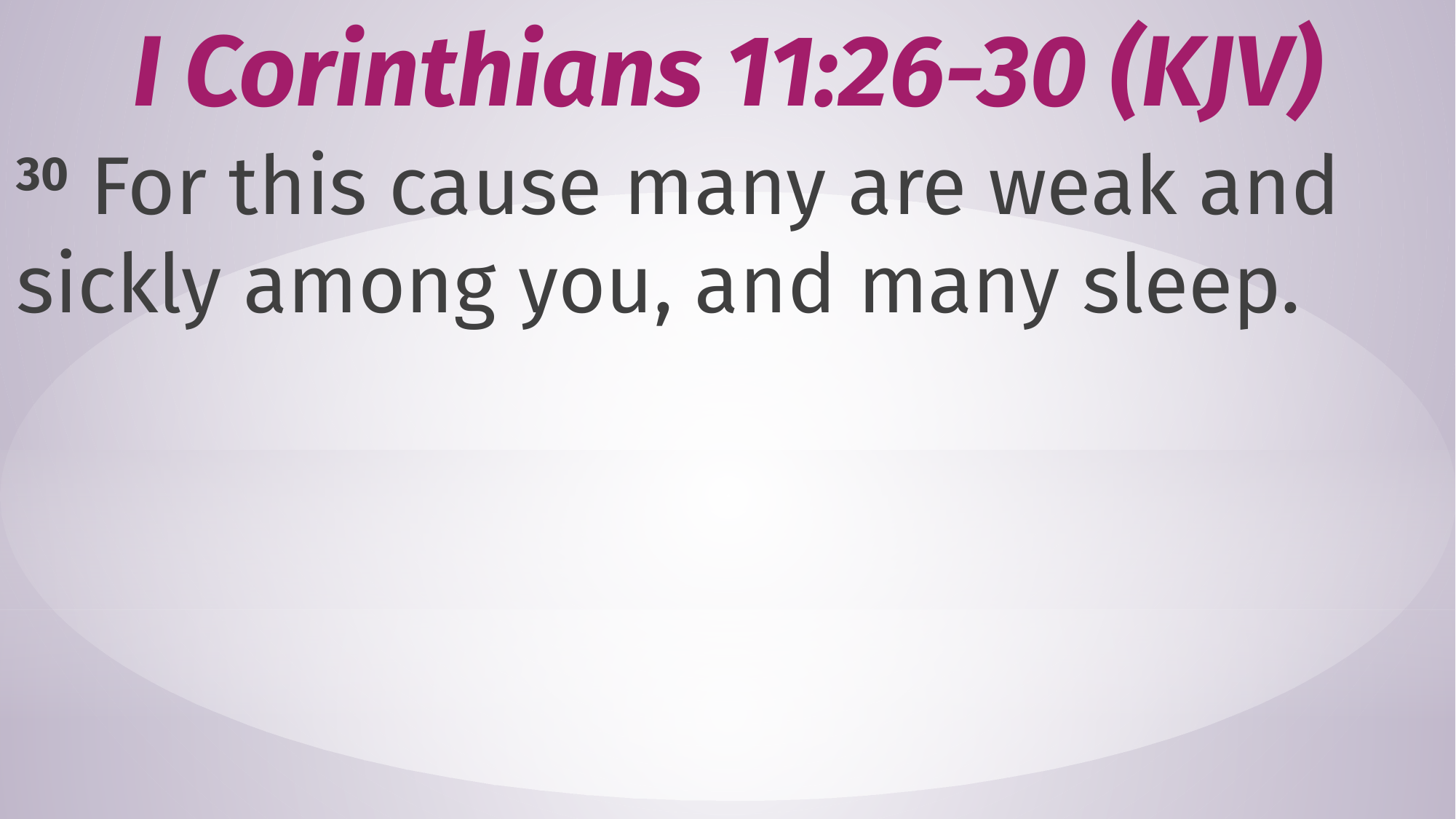

# I Corinthians 11:26-30 (KJV)
30 For this cause many are weak and sickly among you, and many sleep.